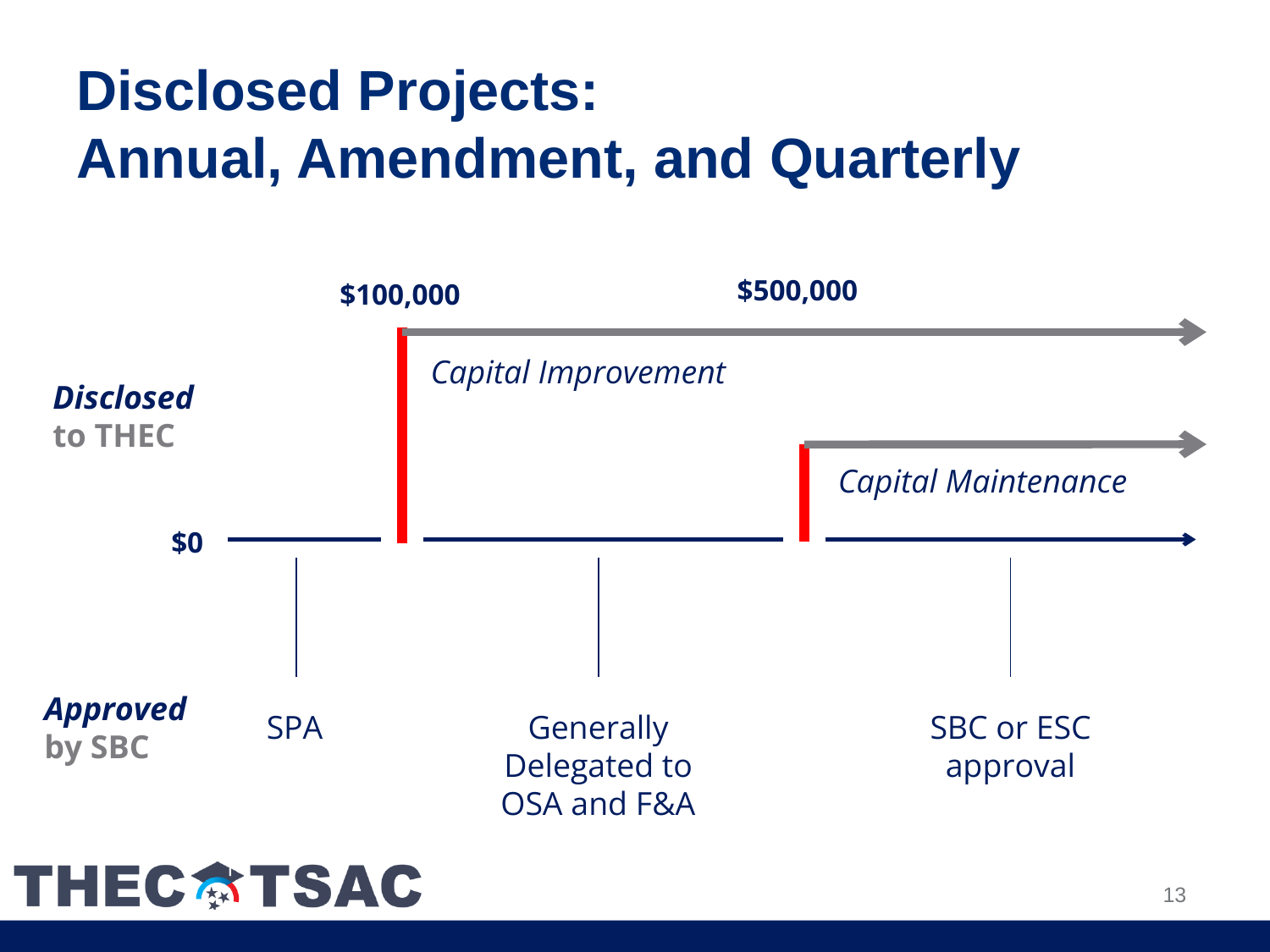

# Disclosed Projects: Annual, Amendment, and Quarterly
$500,000
$100,000
Capital Improvement
Disclosed to THEC
Capital Maintenance
$0
Approved by SBC
SPA
Generally Delegated to OSA and F&A
SBC or ESC approval